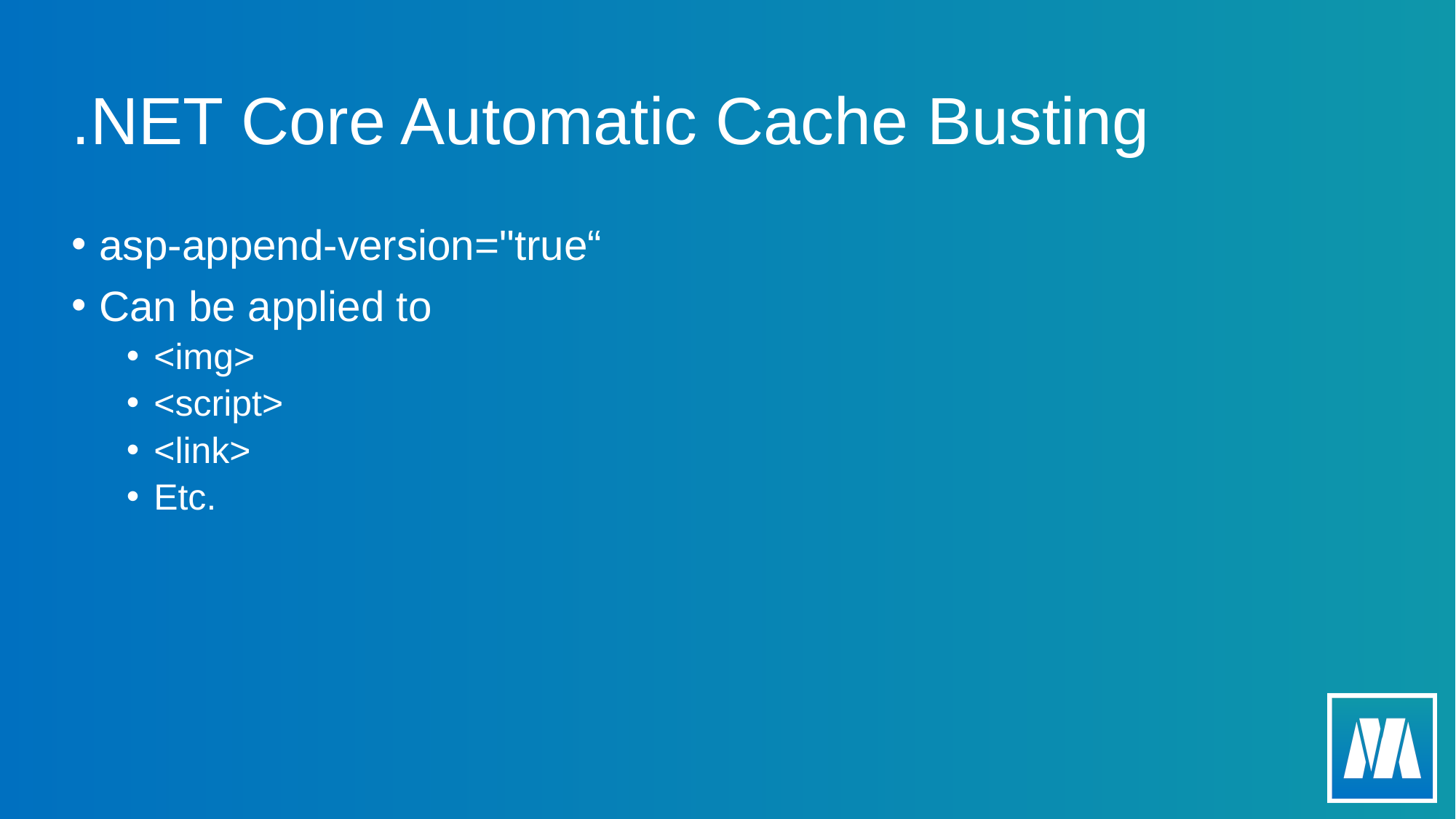

# .NET Core Automatic Cache Busting
asp-append-version="true“
Can be applied to
<img>
<script>
<link>
Etc.